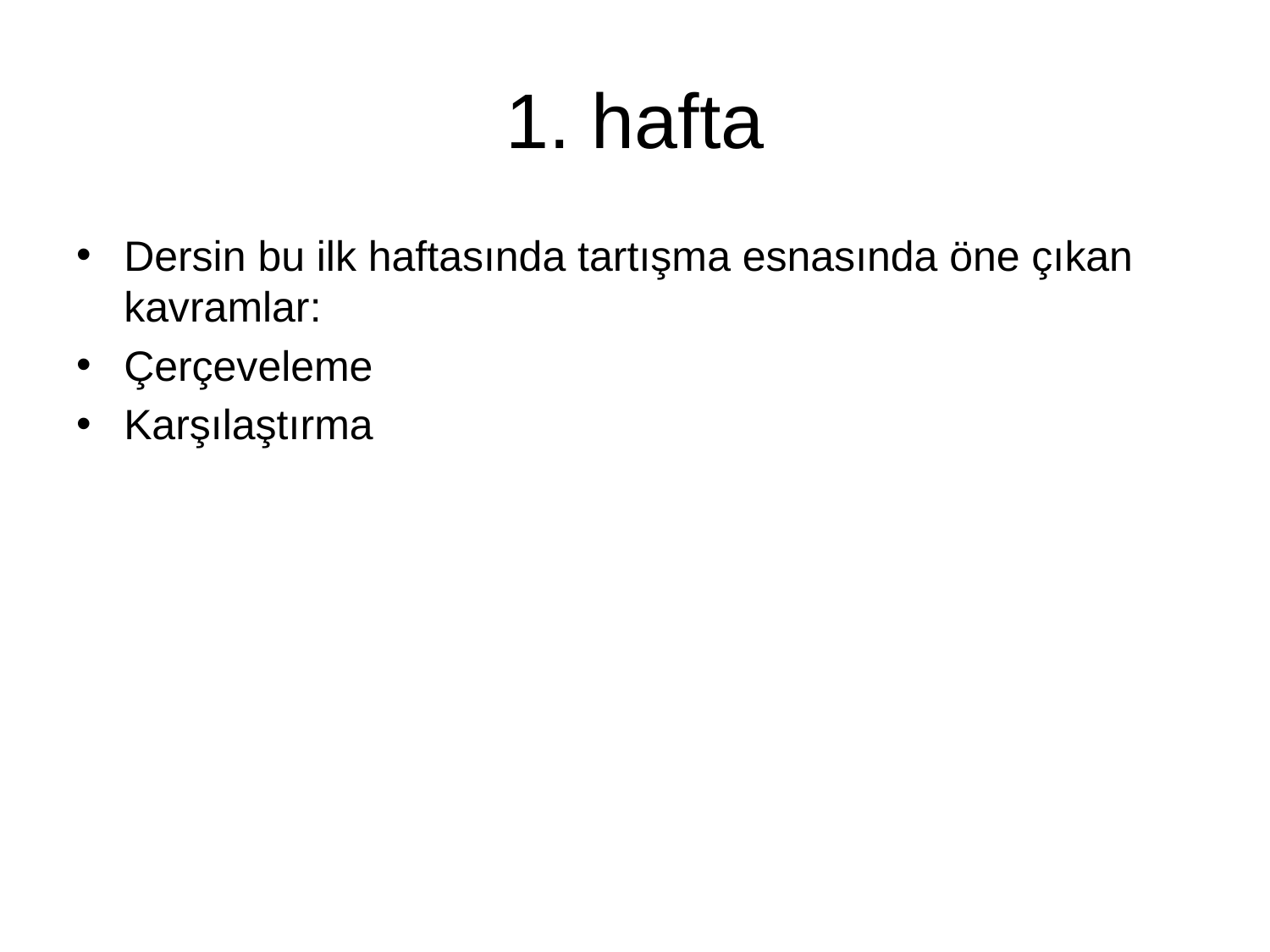

# 1. hafta
Dersin bu ilk haftasında tartışma esnasında öne çıkan kavramlar:
Çerçeveleme
Karşılaştırma